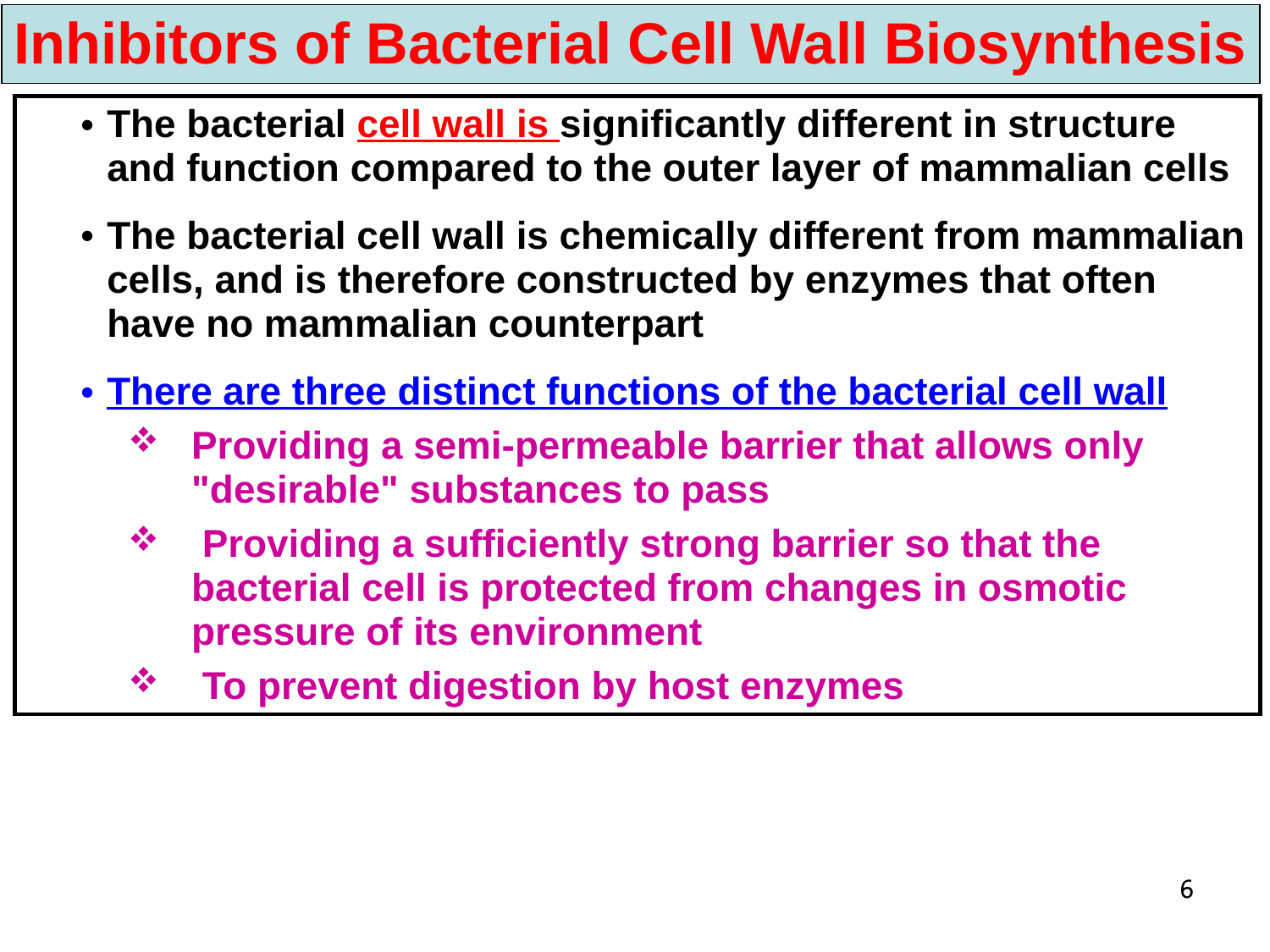

Inhibitors of Bacterial Cell Wall Biosynthesis
The bacterial cell wall is significantly different in structure and function compared to the outer layer of mammalian cells
The bacterial cell wall is chemically different from mammalian cells, and is therefore constructed by enzymes that often have no mammalian counterpart
There are three distinct functions of the bacterial cell wall
Providing a semi-permeable barrier that allows only "desirable" substances to pass
 Providing a sufficiently strong barrier so that the bacterial cell is protected from changes in osmotic pressure of its environment
 To prevent digestion by host enzymes
6